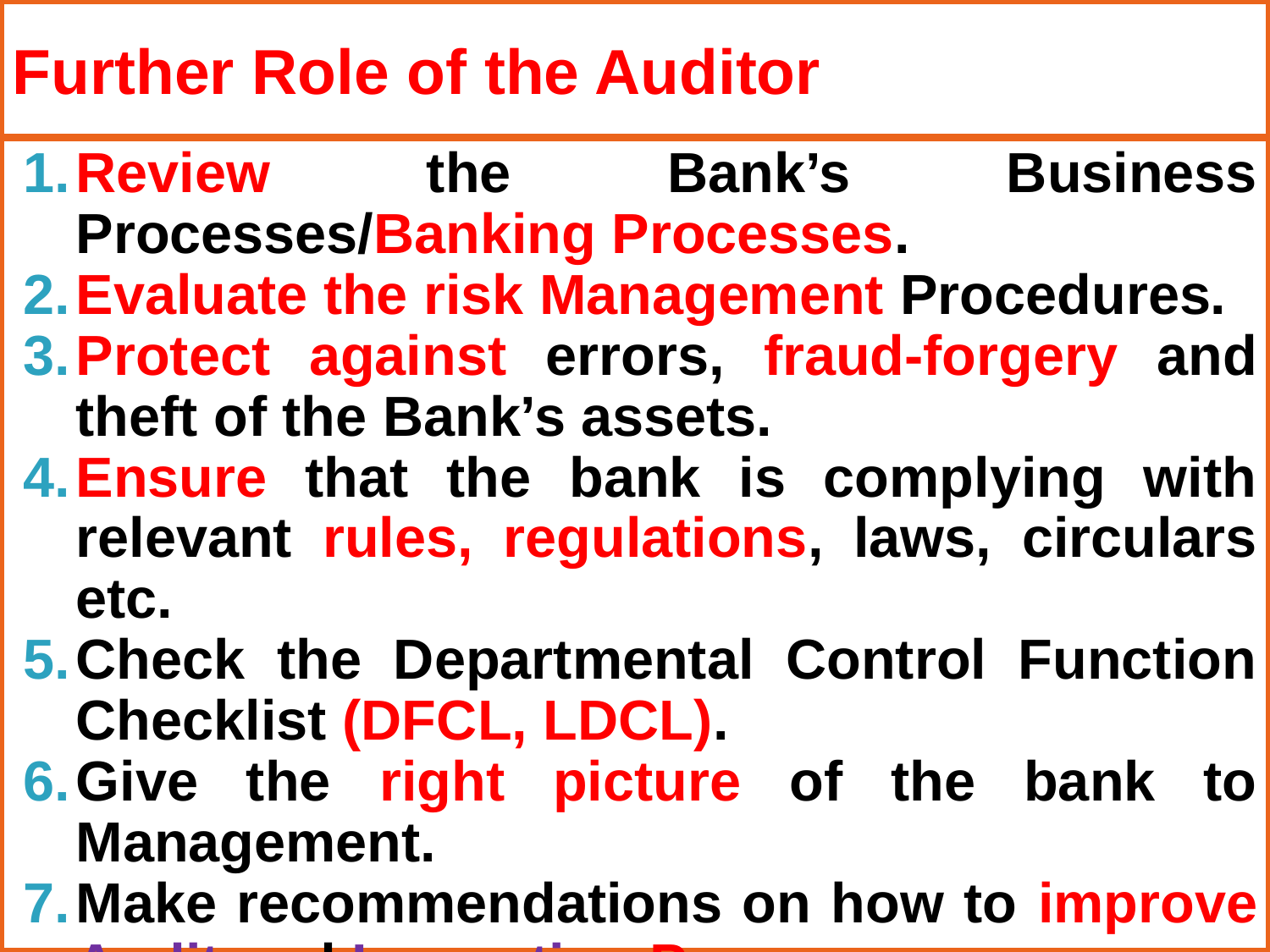

# Further Role of the Auditor
Review the Bank’s Business Processes/Banking Processes.
Evaluate the risk Management Procedures.
Protect against errors, fraud-forgery and theft of the Bank’s assets.
Ensure that the bank is complying with relevant rules, regulations, laws, circulars etc.
Check the Departmental Control Function Checklist (DFCL, LDCL).
Give the right picture of the bank to Management.
Make recommendations on how to improve Audit and Inspection Processes.